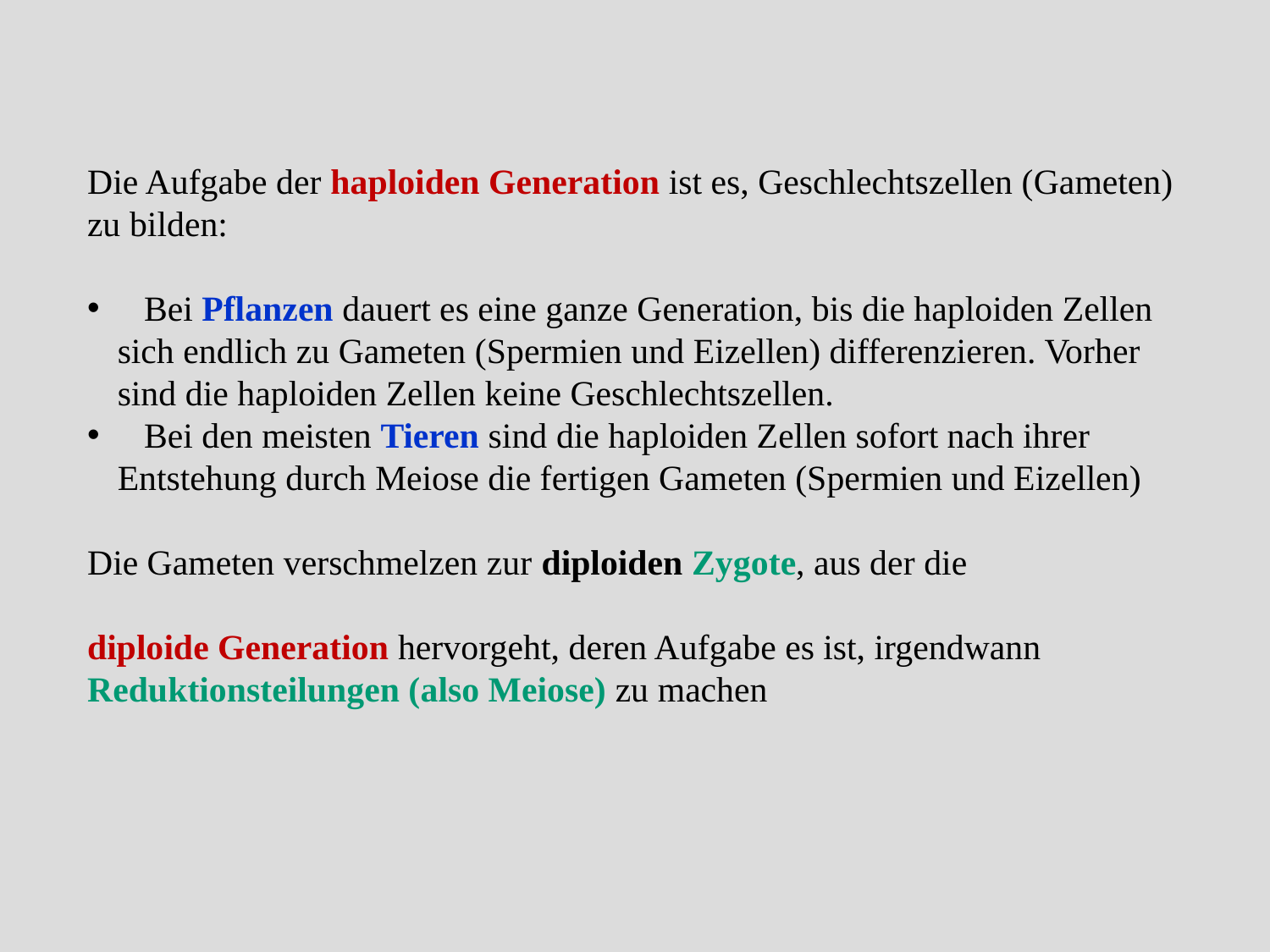

Die Aufgabe der haploiden Generation ist es, Geschlechtszellen (Gameten) zu bilden:

   Bei Pflanzen dauert es eine ganze Generation, bis die haploiden Zellen sich endlich zu Gameten (Spermien und Eizellen) differenzieren. Vorher sind die haploiden Zellen keine Geschlechtszellen.
   Bei den meisten Tieren sind die haploiden Zellen sofort nach ihrer Entstehung durch Meiose die fertigen Gameten (Spermien und Eizellen)

Die Gameten verschmelzen zur diploiden Zygote, aus der die

diploide Generation hervorgeht, deren Aufgabe es ist, irgendwann Reduktionsteilungen (also Meiose) zu machen